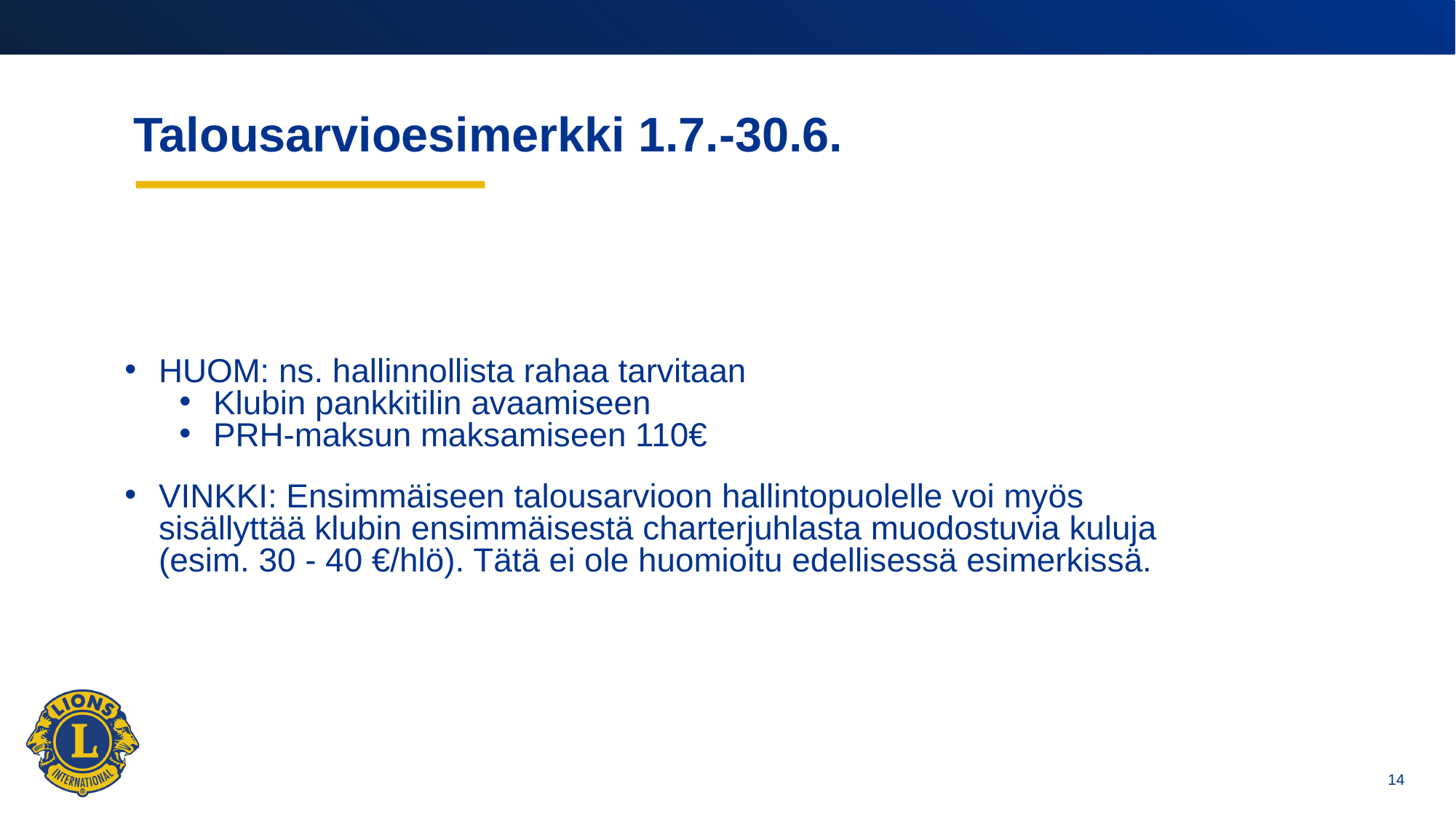

# Talousarvioesimerkki 1.7.-30.6.
HUOM: ns. hallinnollista rahaa tarvitaan
Klubin pankkitilin avaamiseen
PRH-maksun maksamiseen 110€

VINKKI: Ensimmäiseen talousarvioon hallintopuolelle voi myös sisällyttää klubin ensimmäisestä charterjuhlasta muodostuvia kuluja (esim. 30 - 40 €/hlö). Tätä ei ole huomioitu edellisessä esimerkissä.